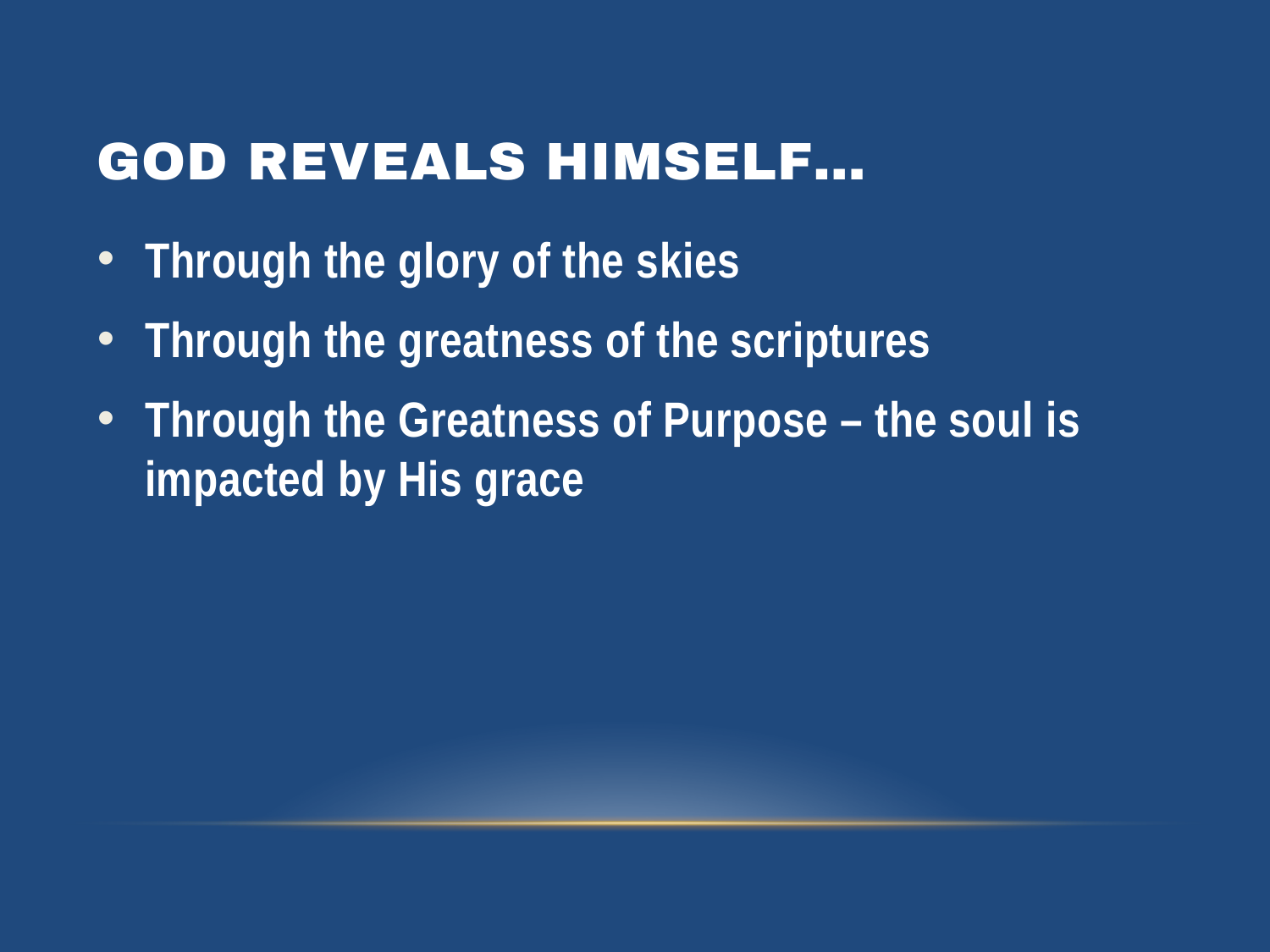

# God Reveals Himself…
Through the glory of the skies
Through the greatness of the scriptures
Through the Greatness of Purpose – the soul is impacted by His grace